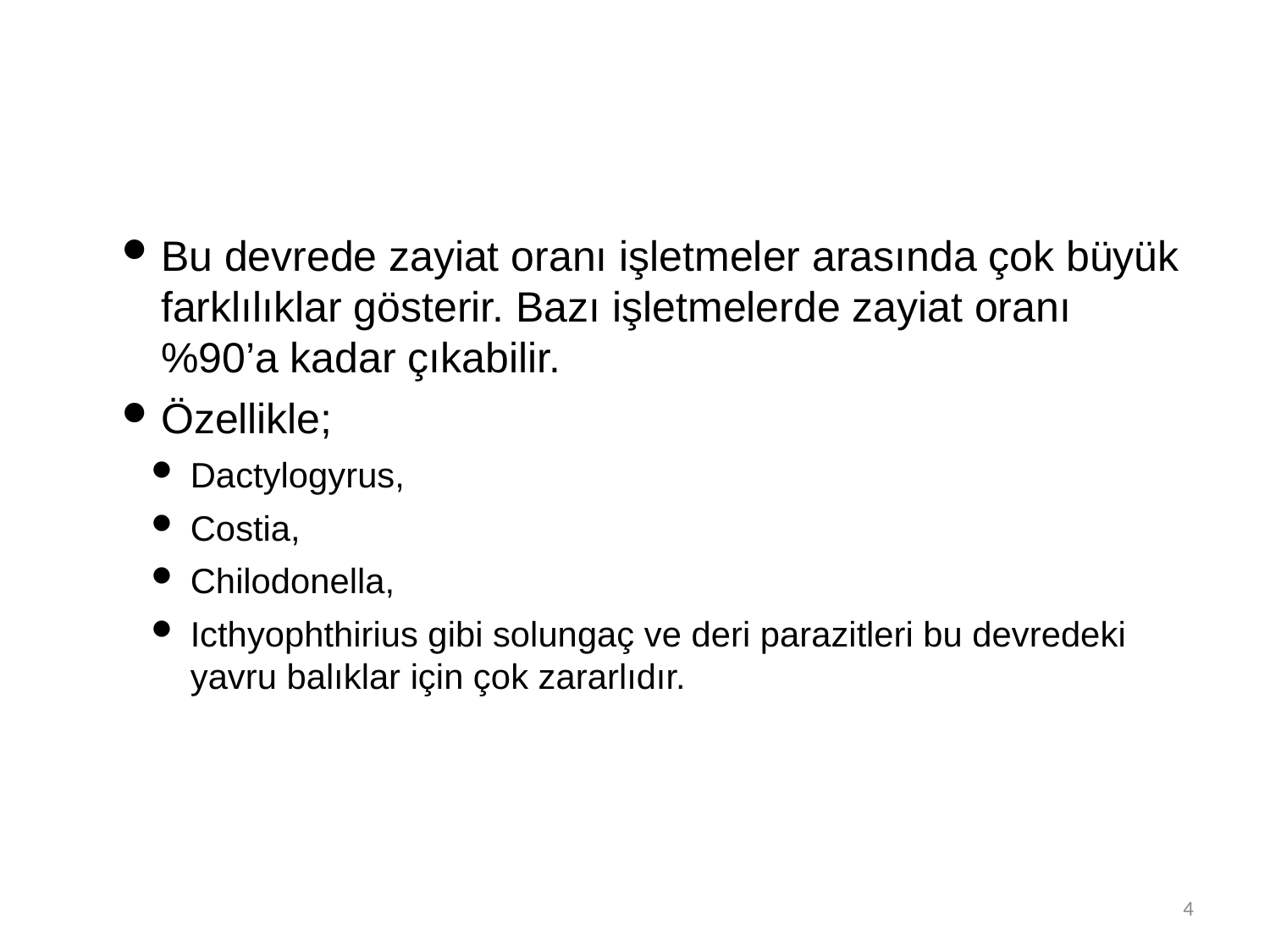

Bu devrede zayiat oranı işletmeler arasında çok büyük farklılıklar gösterir. Bazı işletmelerde zayiat oranı %90’a kadar çıkabilir.
Özellikle;
Dactylogyrus,
Costia,
Chilodonella,
Icthyophthirius gibi solungaç ve deri parazitleri bu devredeki yavru balıklar için çok zararlıdır.

4